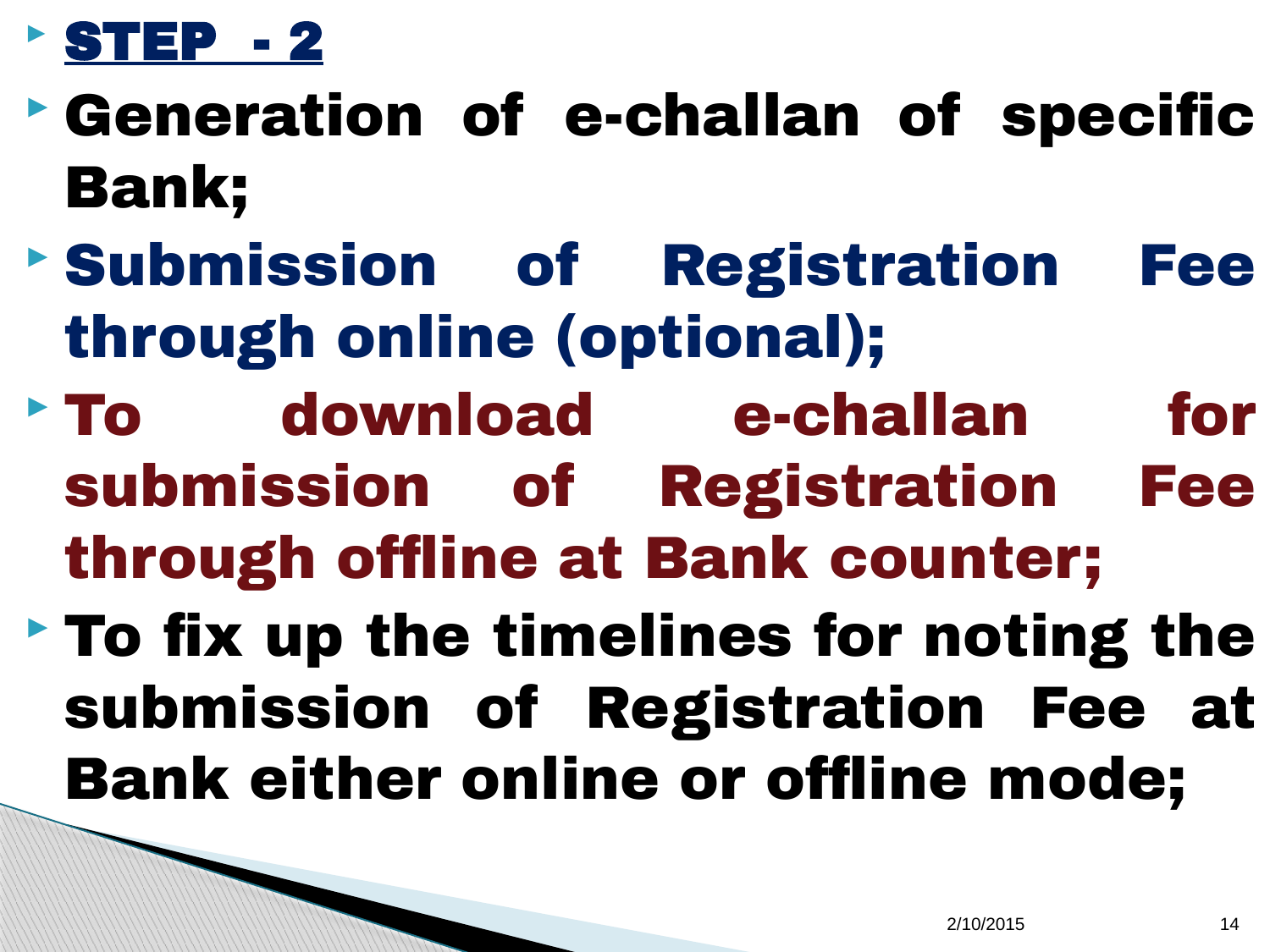

STEP  - 2
Generation of e-challan of specific Bank;
Submission of Registration Fee through online (optional);
To download e-challan for submission of Registration Fee through offline at Bank counter;
To fix up the timelines for noting the submission of Registration Fee at Bank either online or offline mode;

2/10/2015
14